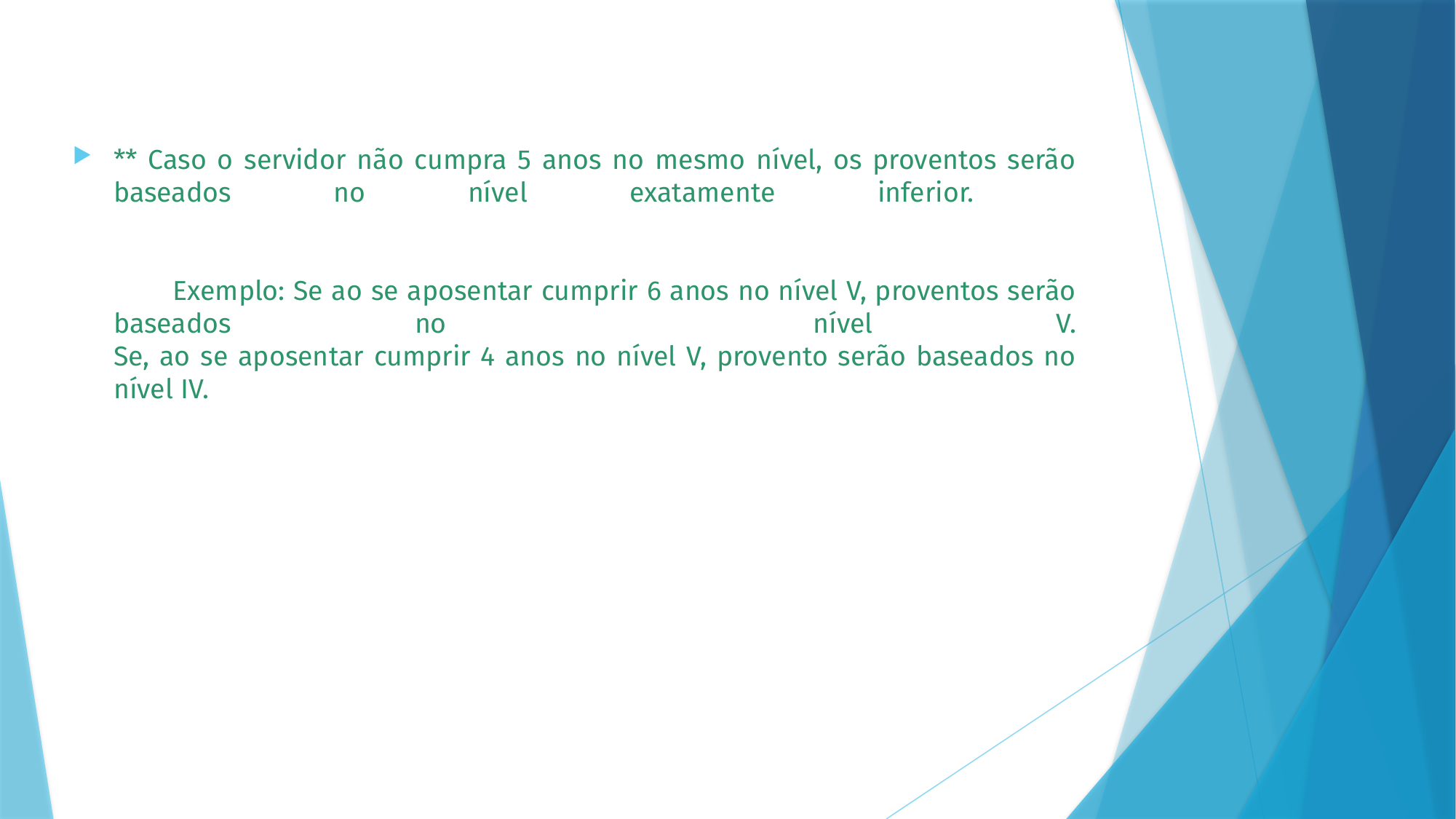

** Caso o servidor não cumpra 5 anos no mesmo nível, os proventos serão baseados no nível exatamente inferior.
       Exemplo: Se ao se aposentar cumprir 6 anos no nível V, proventos serão baseados no  nível V.
Se, ao se aposentar cumprir 4 anos no nível V, provento serão baseados no nível IV.